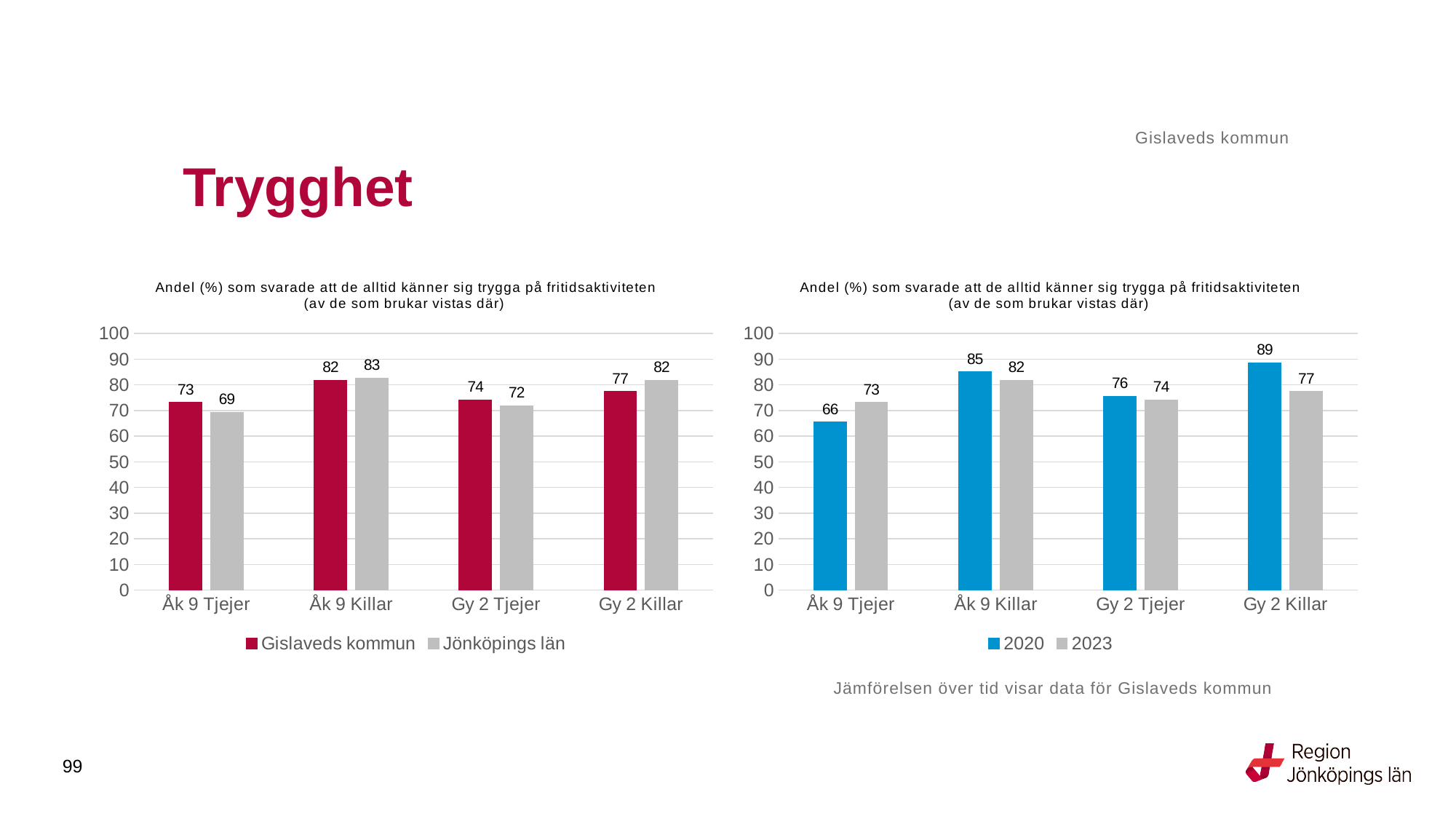

Gislaveds kommun
# Trygghet

### Chart: Andel (%) som svarade att de alltid känner sig trygga på fritidsaktiviteten (av de som brukar vistas där)

| Category | Gislaveds kommun | Jönköpings län |
|---|---|---|
| Åk 9 Tjejer | 73.2143 | 69.3632 |
| Åk 9 Killar | 81.8182 | 82.5976 |
| Gy 2 Tjejer | 74.2268 | 71.9207 |
| Gy 2 Killar | 77.3723 | 81.81 |

### Chart: Andel (%) som svarade att de alltid känner sig trygga på fritidsaktiviteten (av de som brukar vistas där)

| Category | 2020 | 2023 |
|---|---|---|
| Åk 9 Tjejer | 65.5172 | 73.2143 |
| Åk 9 Killar | 85.1563 | 81.8182 |
| Gy 2 Tjejer | 75.5319 | 74.2268 |
| Gy 2 Killar | 88.5965 | 77.3723 |
Jämförelsen över tid visar data för Gislaveds kommun
99